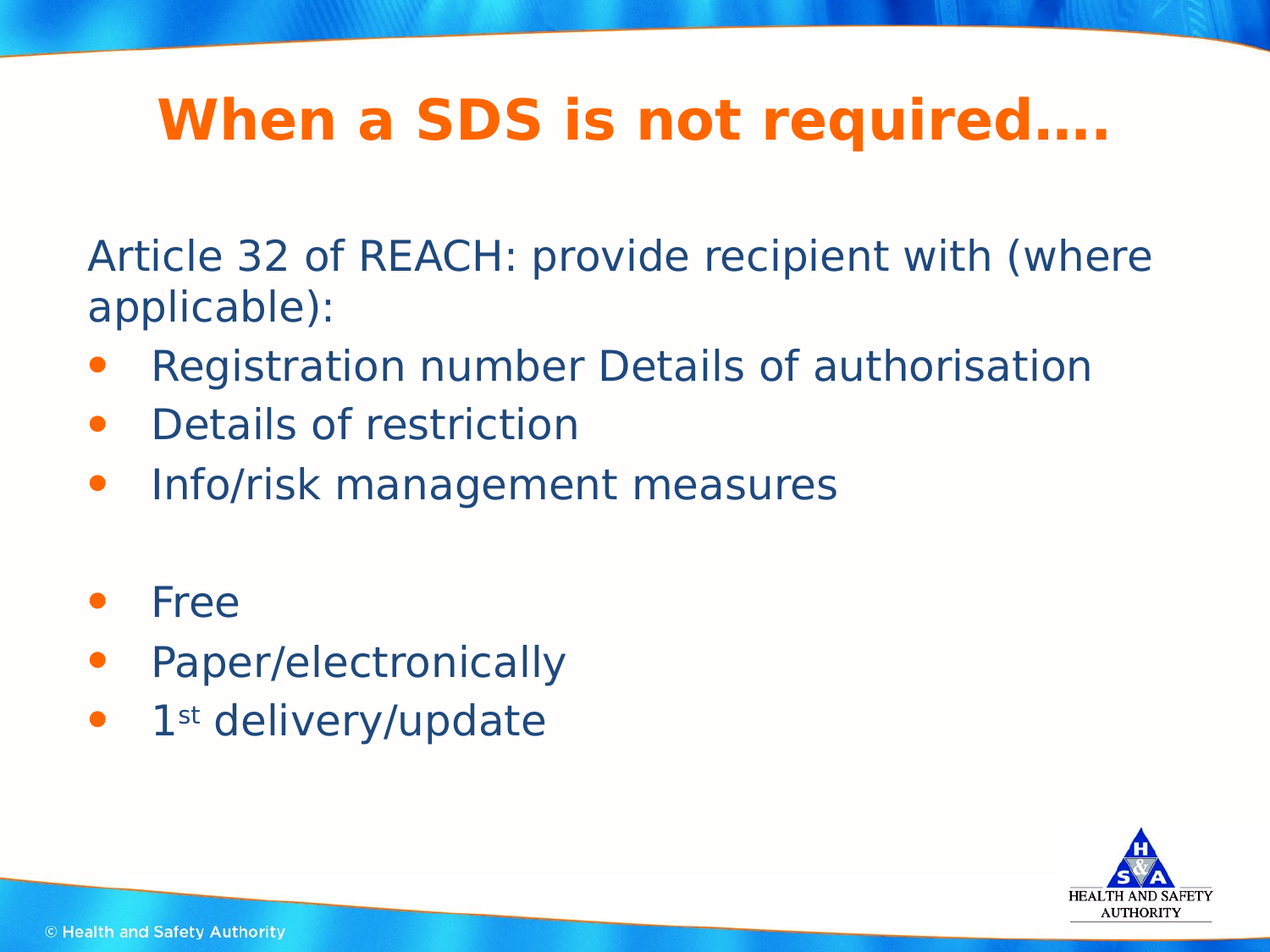

# When a SDS is not required….
Article 32 of REACH: provide recipient with (where applicable):
Registration number Details of authorisation
Details of restriction
Info/risk management measures

Free
Paper/electronically
1st delivery/update